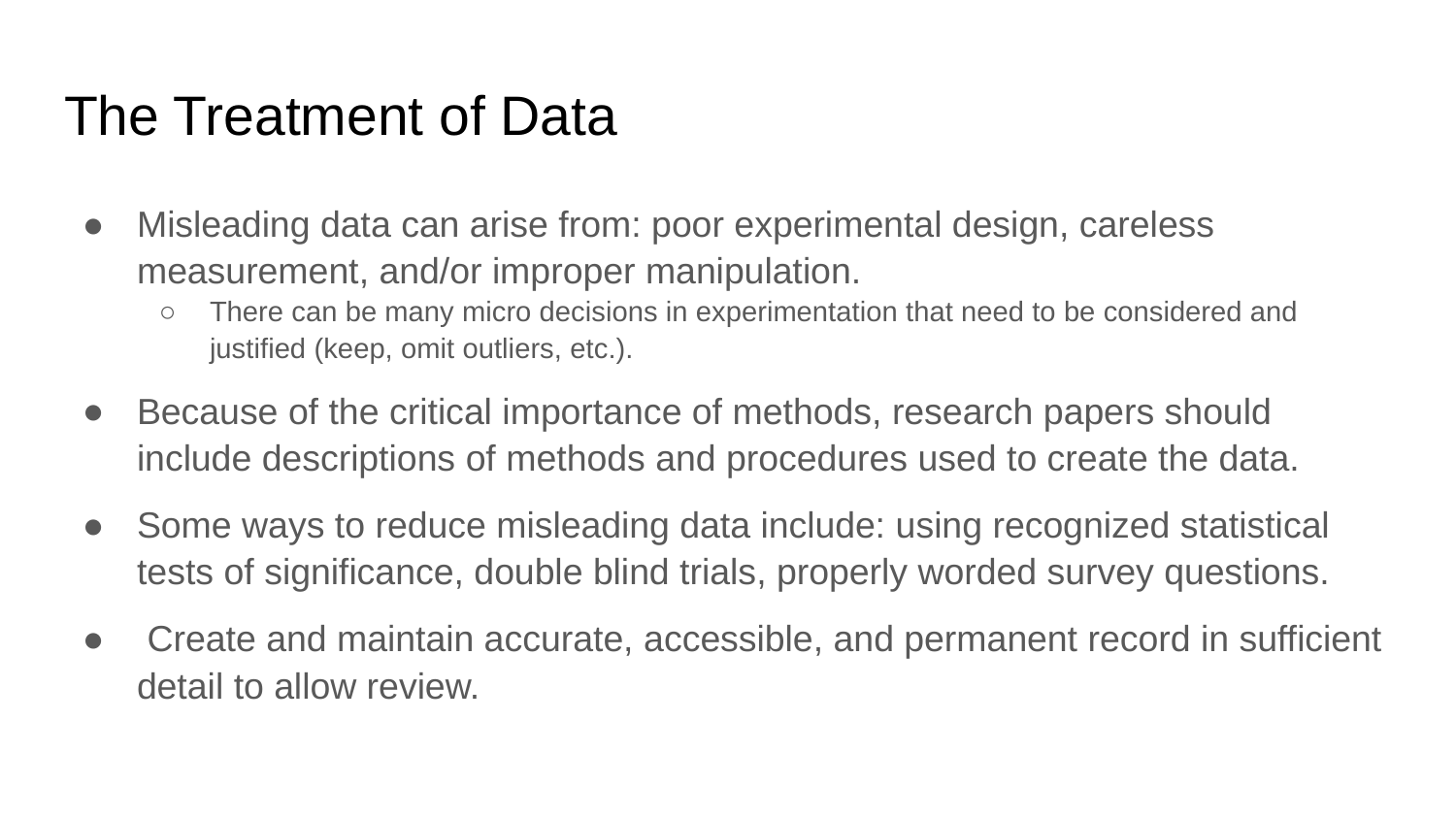

# The Treatment of Data
Misleading data can arise from: poor experimental design, careless measurement, and/or improper manipulation.
There can be many micro decisions in experimentation that need to be considered and justified (keep, omit outliers, etc.).
Because of the critical importance of methods, research papers should include descriptions of methods and procedures used to create the data.
Some ways to reduce misleading data include: using recognized statistical tests of significance, double blind trials, properly worded survey questions.
 Create and maintain accurate, accessible, and permanent record in sufficient detail to allow review.